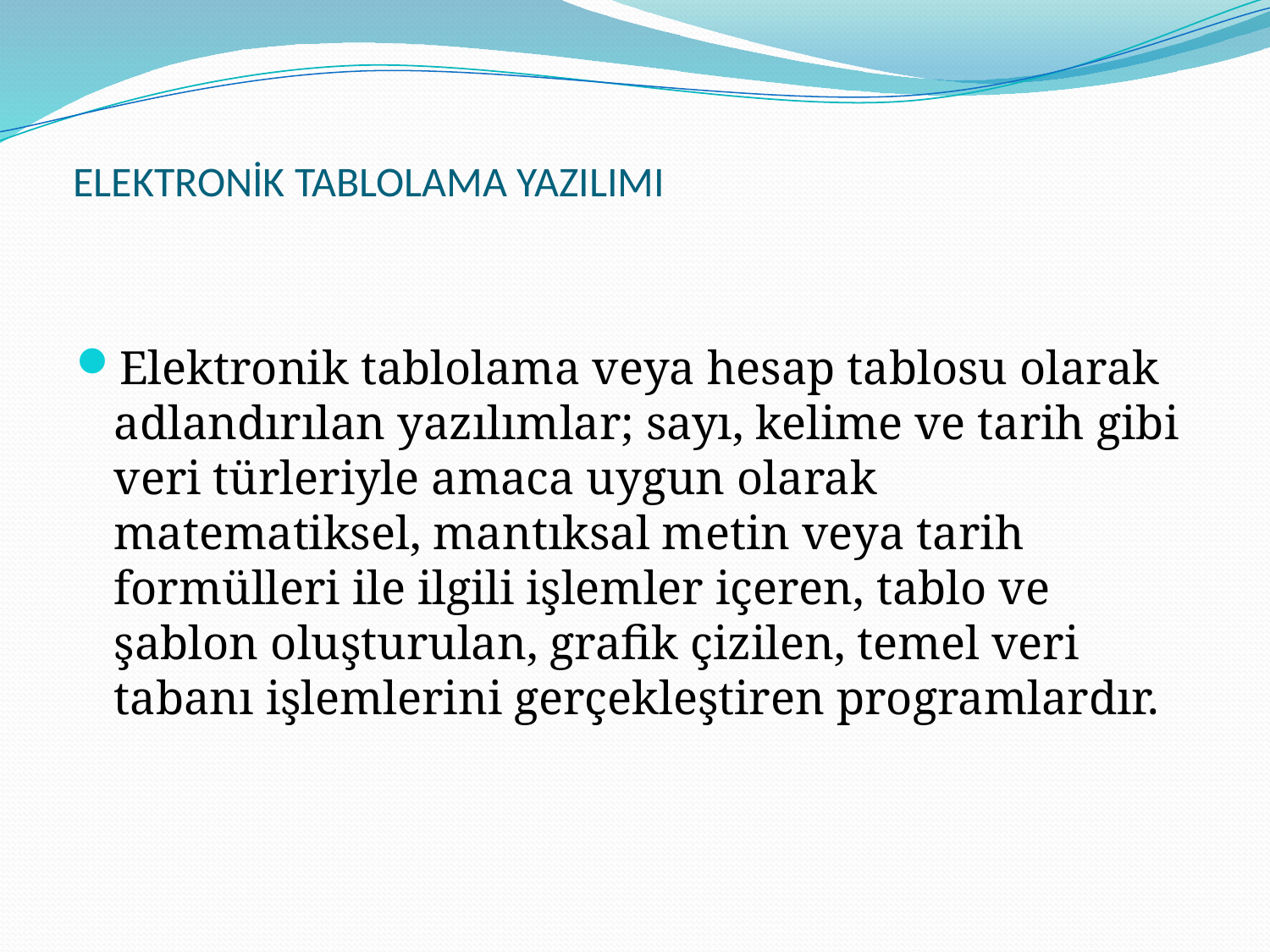

# ELEKTRONİK TABLOLAMA YAZILIMI

Elektronik tablolama veya hesap tablosu olarak adlandırılan yazılımlar; sayı, kelime ve tarih gibi veri türleriyle amaca uygun olarak matematiksel, mantıksal metin veya tarih formülleri ile ilgili işlemler içeren, tablo ve şablon oluşturulan, grafik çizilen, temel veri tabanı işlemlerini gerçekleştiren programlardır.